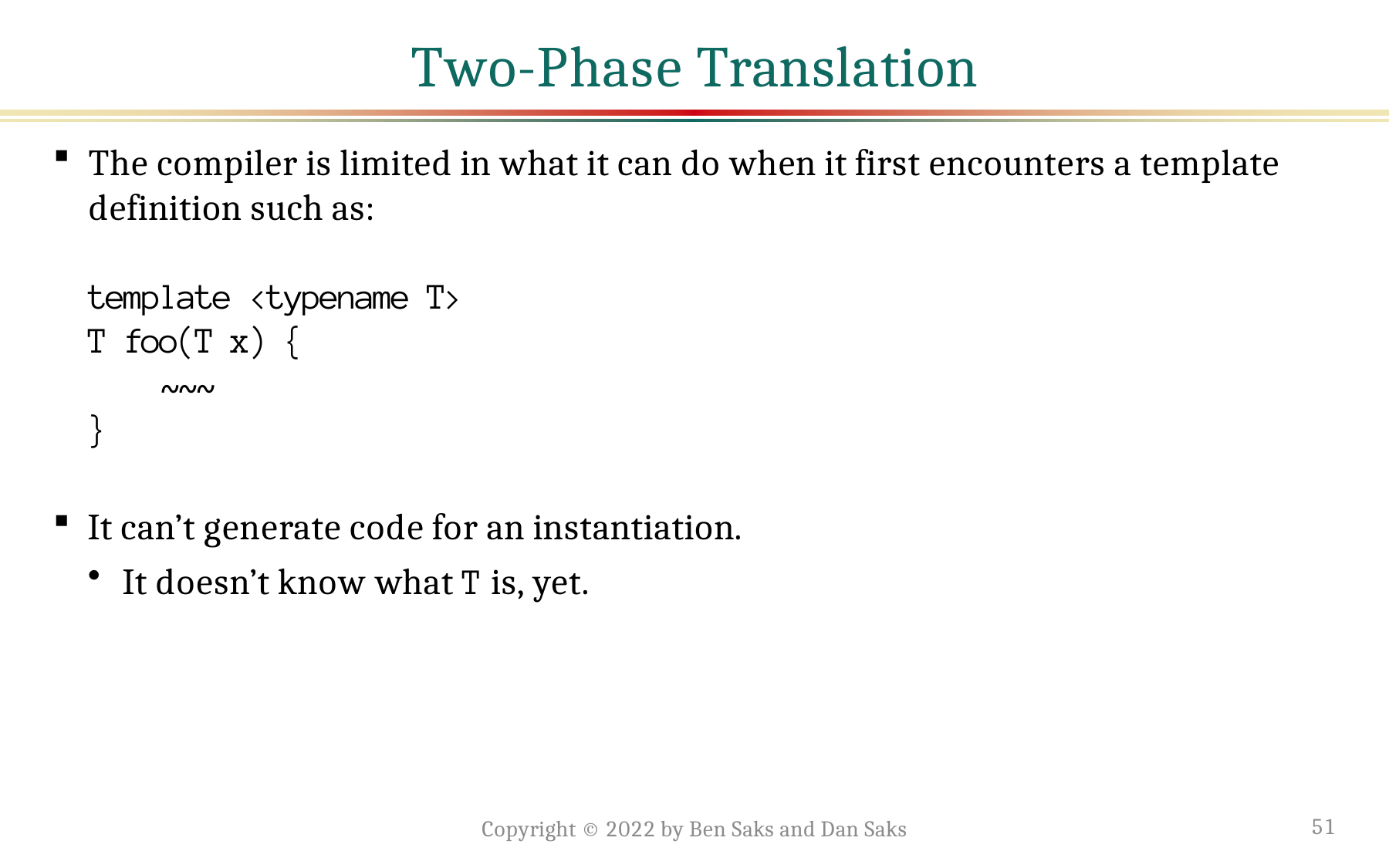

# Two-Phase Translation
The compiler is limited in what it can do when it first encounters a template definition such as:

template <typename T>
T foo(T x) {
    ~~~
}

It can’t generate code for an instantiation.
It doesn’t know what T is, yet.
Copyright © 2022 by Ben Saks and Dan Saks
51